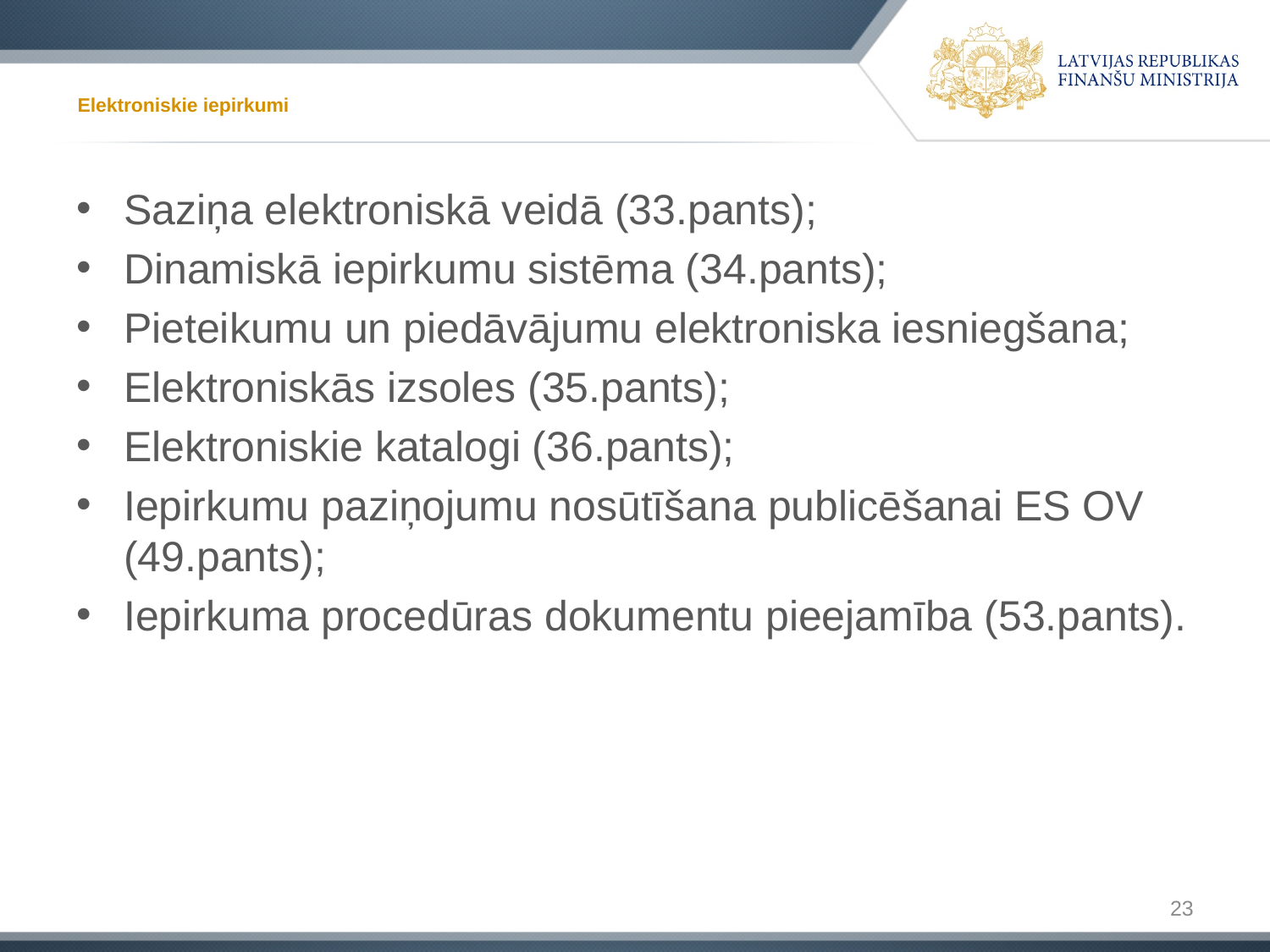

# Elektroniskie iepirkumi
Saziņa elektroniskā veidā (33.pants);
Dinamiskā iepirkumu sistēma (34.pants);
Pieteikumu un piedāvājumu elektroniska iesniegšana;
Elektroniskās izsoles (35.pants);
Elektroniskie katalogi (36.pants);
Iepirkumu paziņojumu nosūtīšana publicēšanai ES OV  (49.pants);
Iepirkuma procedūras dokumentu pieejamība (53.pants).
23